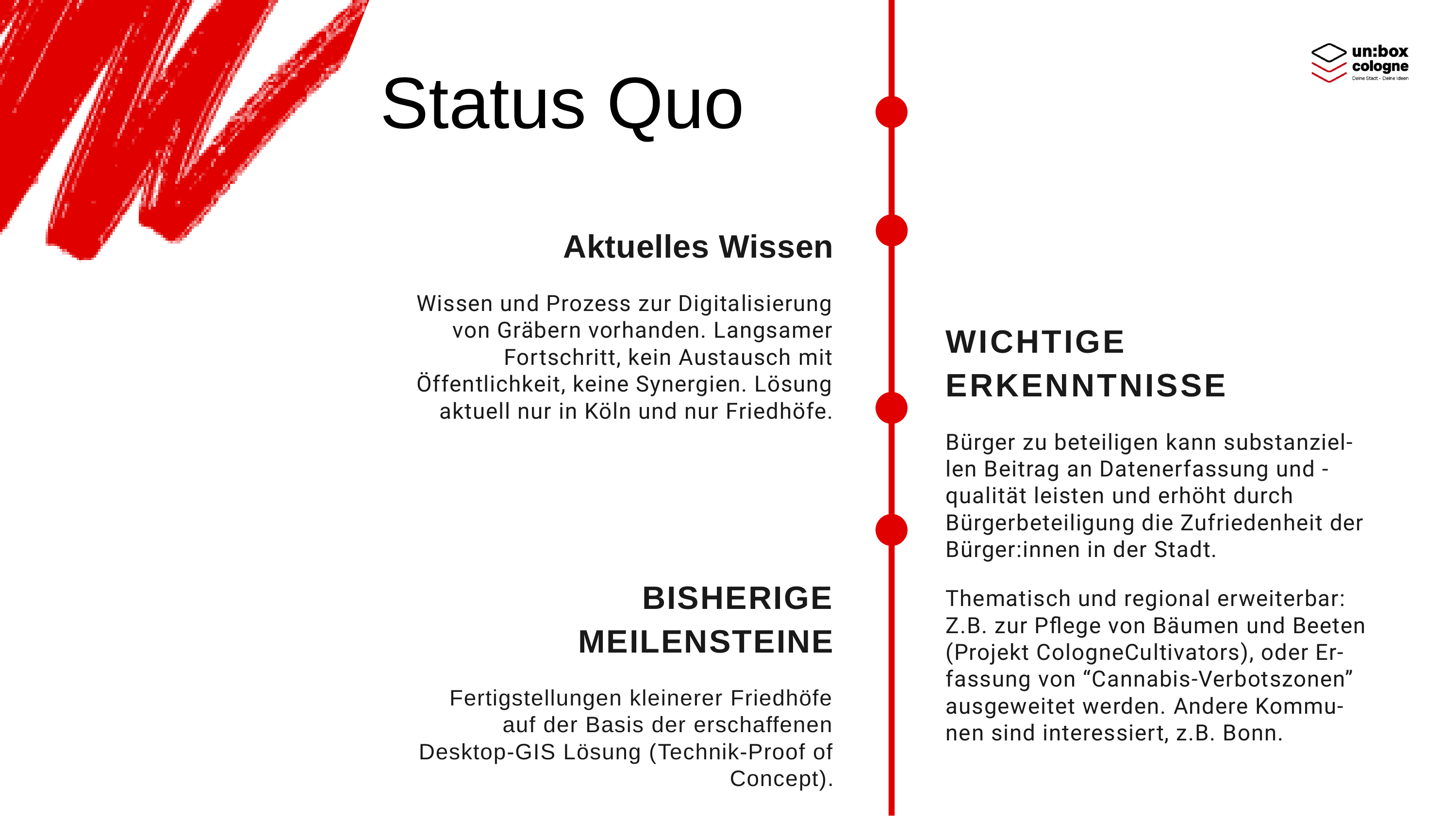

Status Quo

Aktuelles Wissen
Wissen und Prozess zur Digitalisierung von Gräbern vorhanden. Langsamer Fortschritt, kein Austausch mit Öffentlichkeit, keine Synergien. Lösung aktuell nur in Köln und nur Friedhöfe.

WICHTIGE ERKENNTNISSE
Bürger zu beteiligen kann substanziel-len Beitrag an Datenerfassung und -qualität leisten und erhöht durch Bürgerbeteiligung die Zufriedenheit der Bürger:innen in der Stadt.
Thematisch und regional erweiterbar: Z.B. zur Pflege von Bäumen und Beeten (Projekt CologneCultivators), oder Er-fassung von “Cannabis-Verbotszonen” ausgeweitet werden. Andere Kommu-nen sind interessiert, z.B. Bonn.

BISHERIGE MEILENSTEINE
Fertigstellungen kleinerer Friedhöfe auf der Basis der erschaffenen Desktop-GIS Lösung (Technik-Proof of Concept).
2